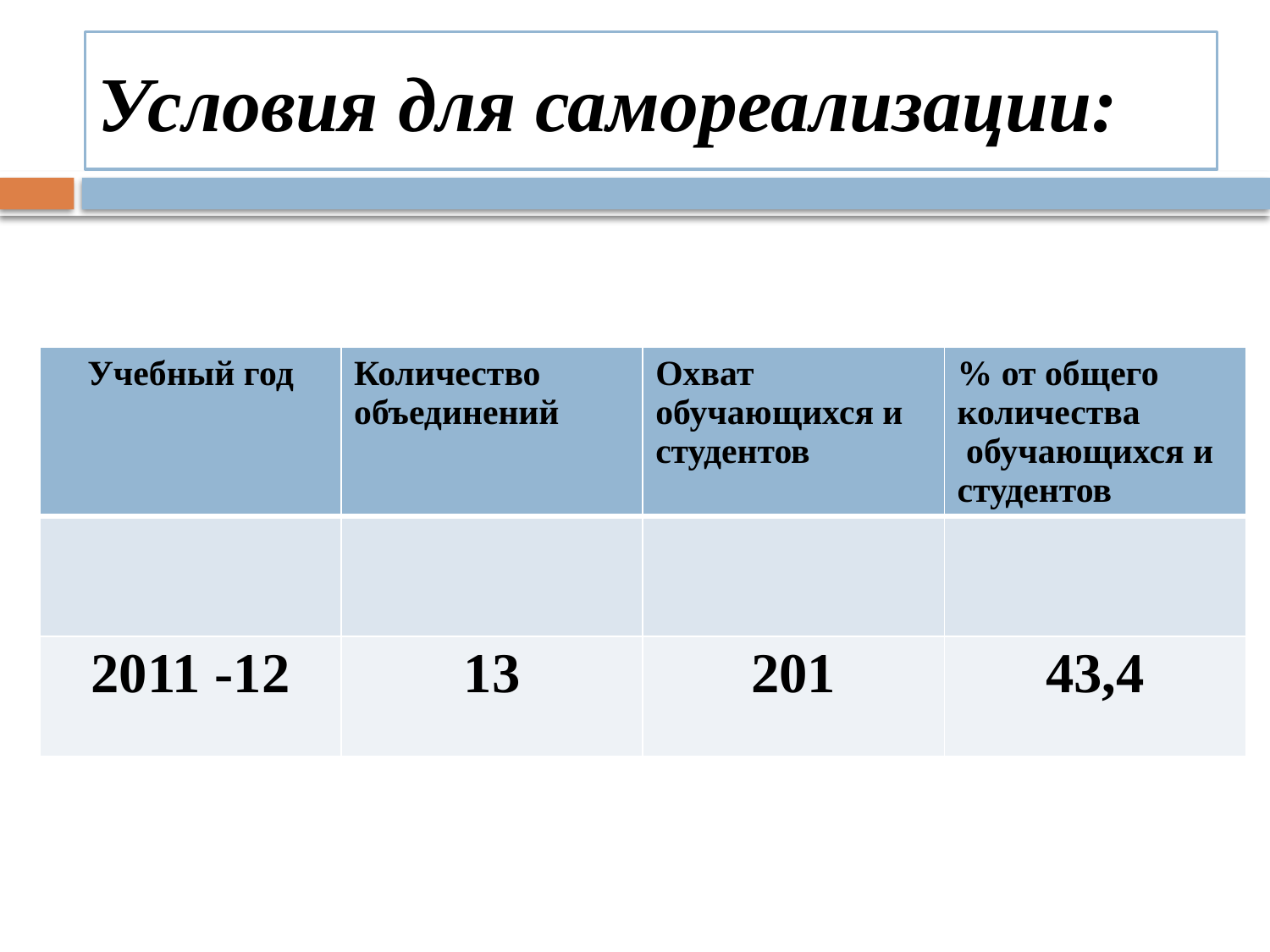

# Условия для самореализации:
| Учебный год | Количество объединений | Охват обучающихся и студентов | % от общего количества обучающихся и студентов |
| --- | --- | --- | --- |
|  |  |  |  |
| 2011 -12 | 13 | 201 | 43,4 |